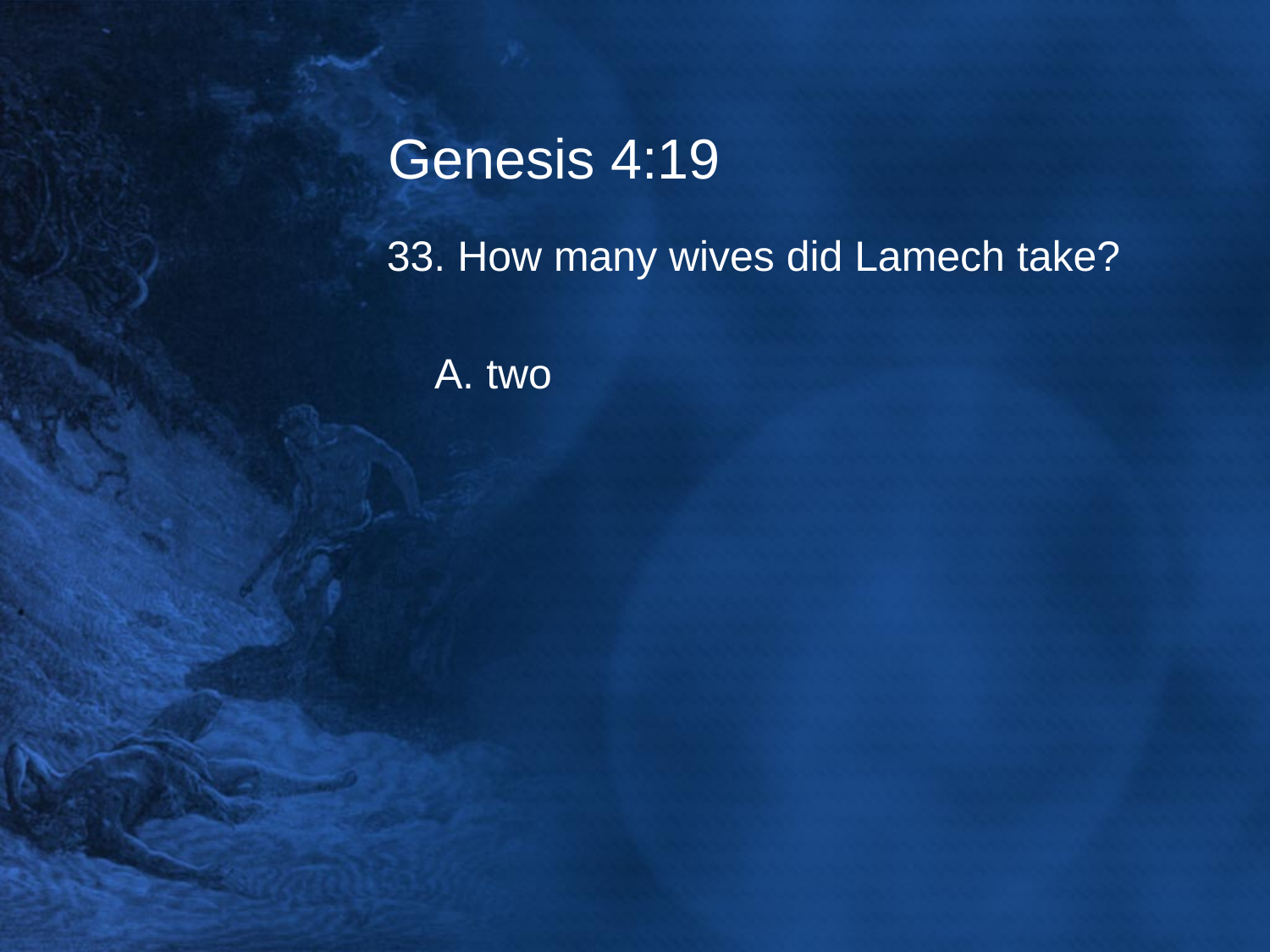

# Genesis 4:19
33. How many wives did Lamech take?

	A. two